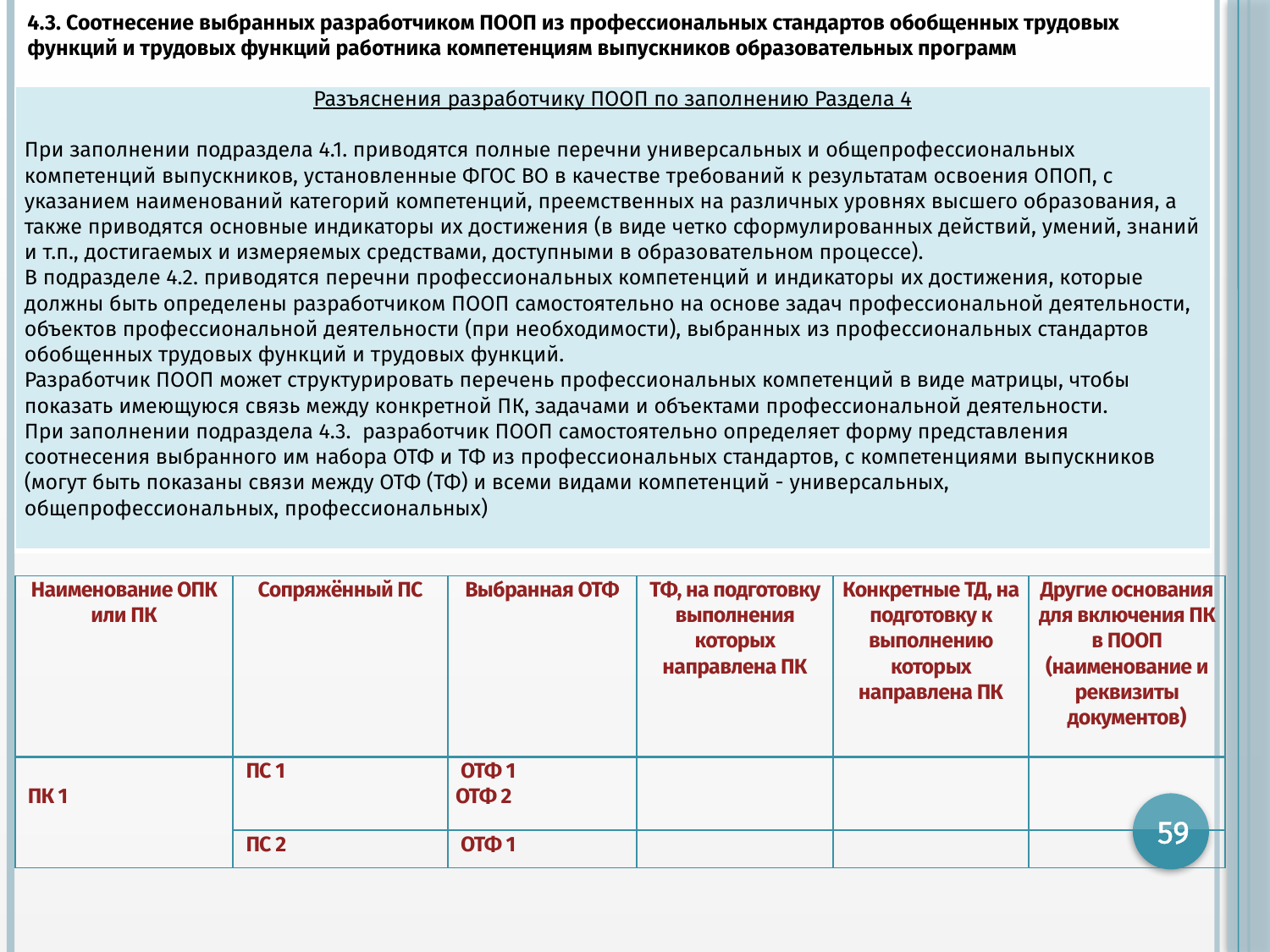

4.3. Соотнесение выбранных разработчиком ПООП из профессиональных стандартов обобщенных трудовых функций и трудовых функций работника компетенциям выпускников образовательных программ
| Разъяснения разработчику ПООП по заполнению Раздела 4 При заполнении подраздела 4.1. приводятся полные перечни универсальных и общепрофессиональных компетенций выпускников, установленные ФГОС ВО в качестве требований к результатам освоения ОПОП, с указанием наименований категорий компетенций, преемственных на различных уровнях высшего образования, а также приводятся основные индикаторы их достижения (в виде четко сформулированных действий, умений, знаний и т.п., достигаемых и измеряемых средствами, доступными в образовательном процессе). В подразделе 4.2. приводятся перечни профессиональных компетенций и индикаторы их достижения, которые должны быть определены разработчиком ПООП самостоятельно на основе задач профессиональной деятельности, объектов профессиональной деятельности (при необходимости), выбранных из профессиональных стандартов обобщенных трудовых функций и трудовых функций. Разработчик ПООП может структурировать перечень профессиональных компетенций в виде матрицы, чтобы показать имеющуюся связь между конкретной ПК, задачами и объектами профессиональной деятельности. При заполнении подраздела 4.3. разработчик ПООП самостоятельно определяет форму представления соотнесения выбранного им набора ОТФ и ТФ из профессиональных стандартов, с компетенциями выпускников (могут быть показаны связи между ОТФ (ТФ) и всеми видами компетенций - универсальных, общепрофессиональных, профессиональных) |
| --- |
| Наименование ОПК или ПК | Сопряжённый ПС | Выбранная ОТФ | ТФ, на подготовку выполнения которых направлена ПК | Конкретные ТД, на подготовку к выполнению которых направлена ПК | Другие основания для включения ПК в ПООП (наименование и реквизиты документов) |
| --- | --- | --- | --- | --- | --- |
| ПК 1 | ПС 1 | ОТФ 1 ОТФ 2 |  |  |  |
|  | ПС 2 | ОТФ 1 |  |  |  |
59